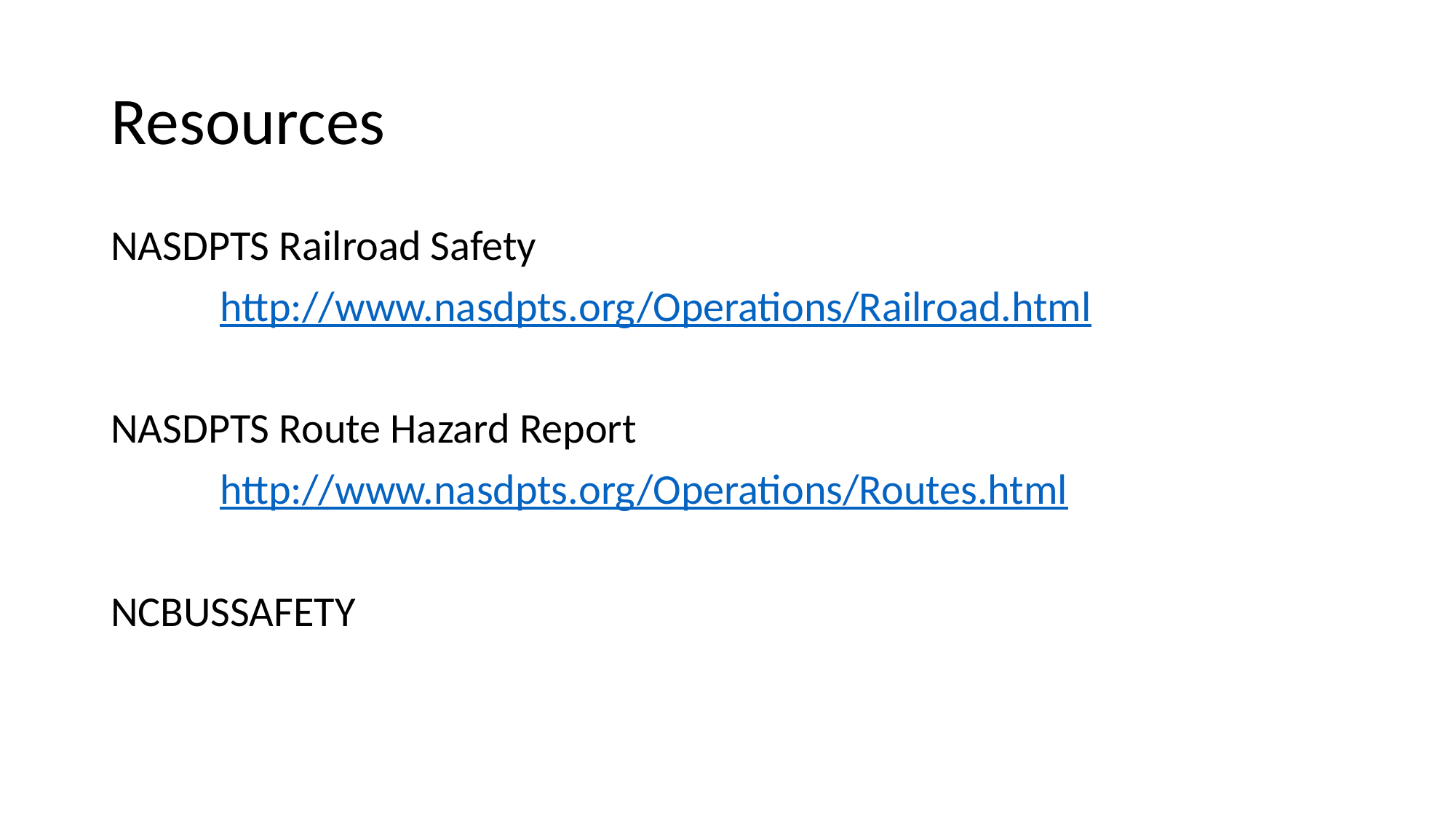

# Resources
NASDPTS Railroad Safety
	http://www.nasdpts.org/Operations/Railroad.html

NASDPTS Route Hazard Report
	http://www.nasdpts.org/Operations/Routes.html

NCBUSSAFETY